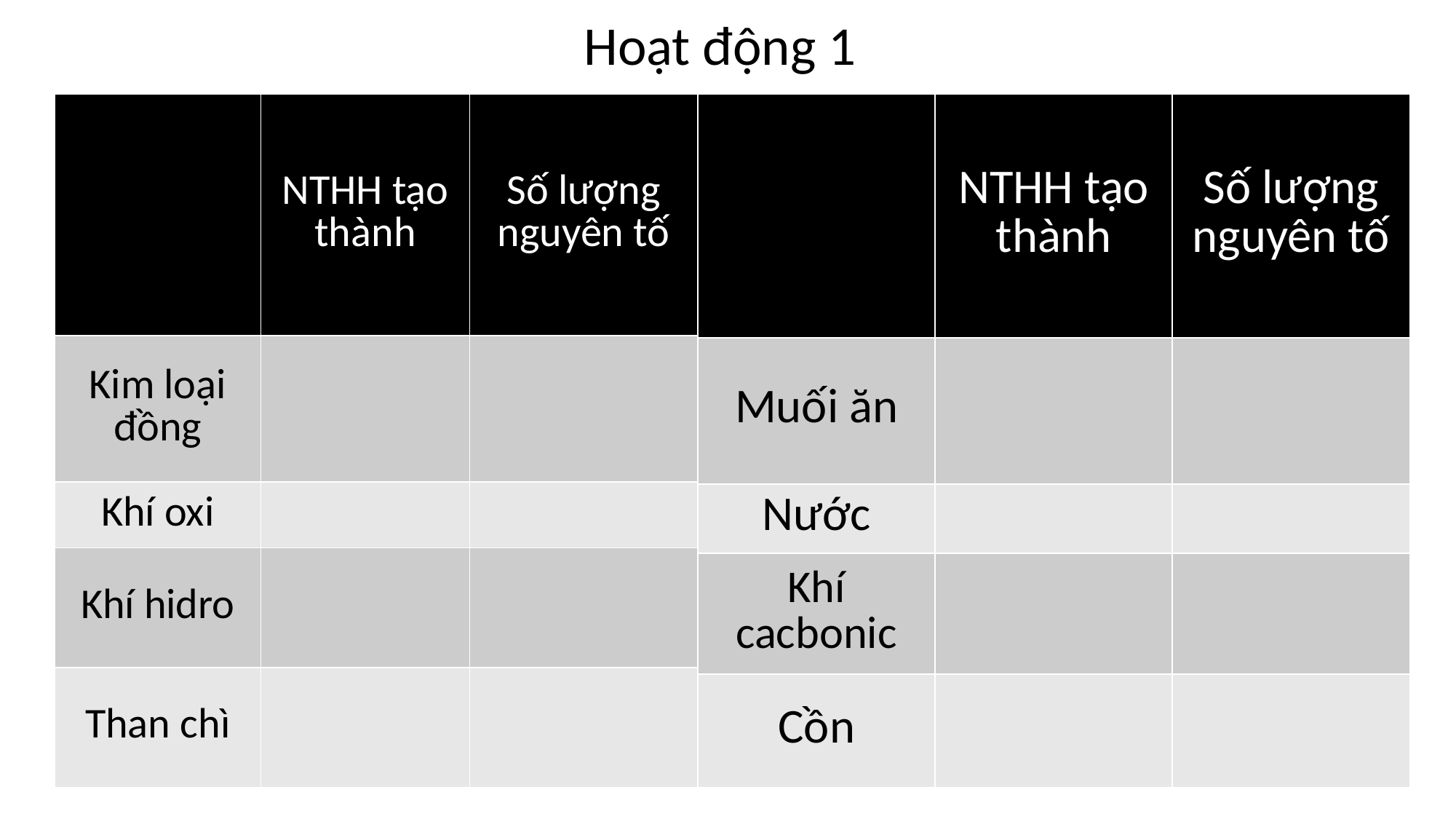

# Hoạt động 1
|  | NTHH tạo thành | Số lượng nguyên tố |
| --- | --- | --- |
| Kim loại đồng |  |  |
| Khí oxi |  |  |
| Khí hidro |  |  |
| Than chì |  |  |
|  | NTHH tạo thành | Số lượng nguyên tố |
| --- | --- | --- |
| Muối ăn |  |  |
| Nước |  |  |
| Khí cacbonic |  |  |
| Cồn |  |  |